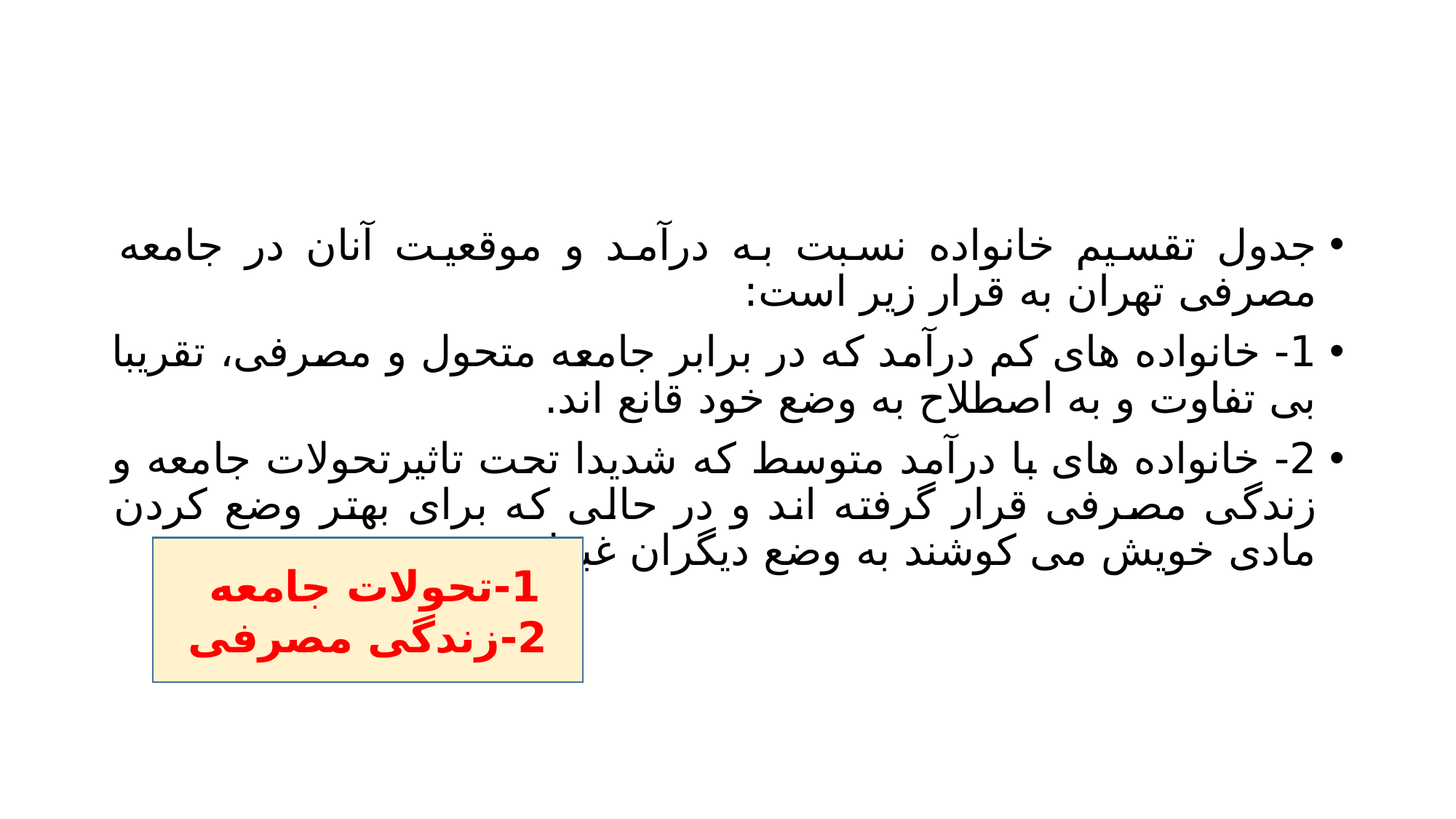

#
جدول تقسیم خانواده نسبت به درآمد و موقعیت آنان در جامعه مصرفی تهران به قرار زیر است:
1- خانواده های کم درآمد که در برابر جامعه متحول و مصرفی، تقریبا بی تفاوت و به اصطلاح به وضع خود قانع اند.
2- خانواده های با درآمد متوسط که شدیدا تحت تاثیرتحولات جامعه و زندگی مصرفی قرار گرفته اند و در حالی که برای بهتر وضع کردن مادی خویش می کوشند به وضع دیگران غبطه می خورند.
1-تحولات جامعه
 2-زندگی مصرفی